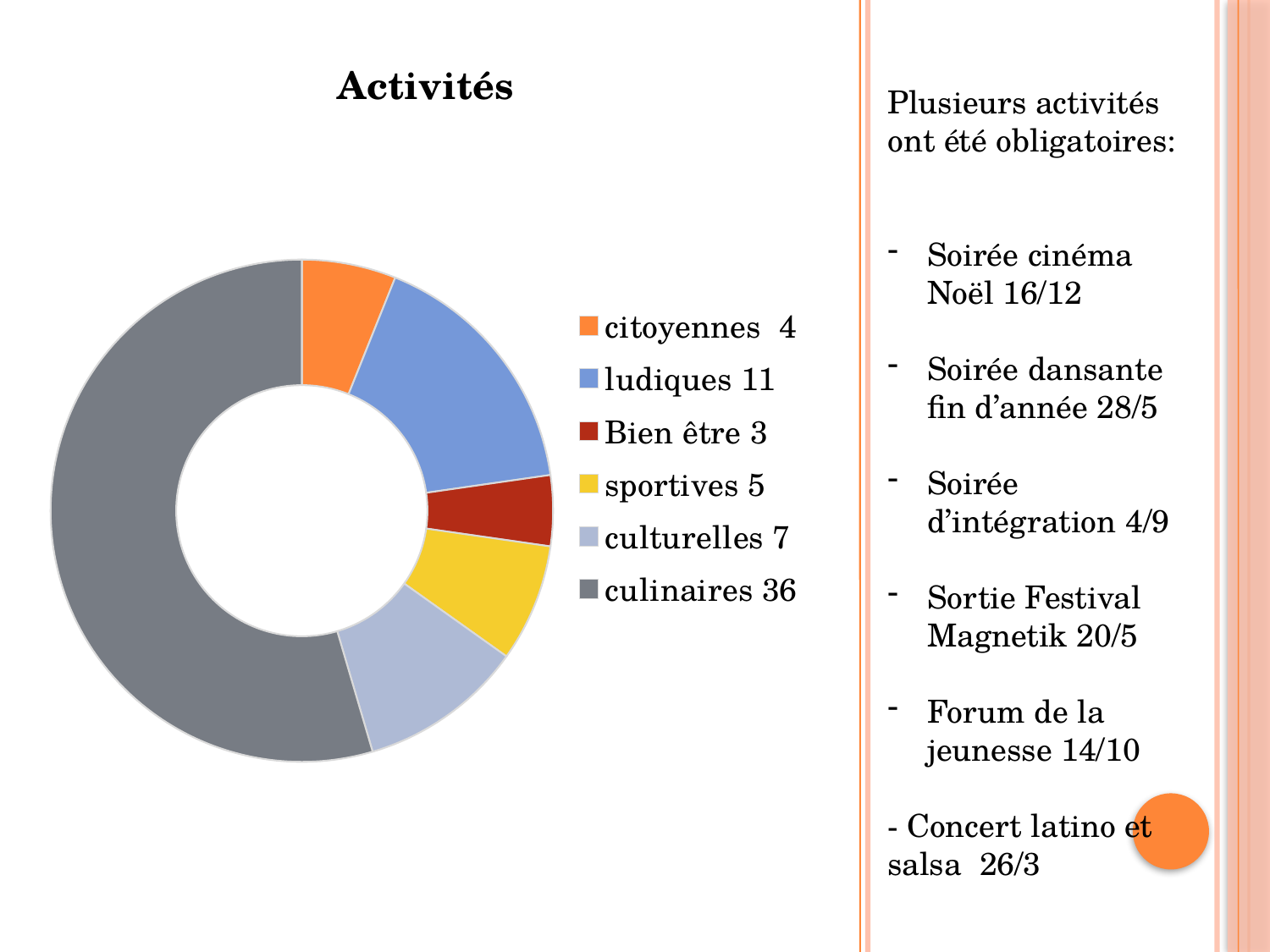

### Chart: Activités

| Category | Activités |
|---|---|
| citoyennes  4 | 4.0 |
| ludiques 11 | 11.0 |
| Bien être 3 | 3.0 |
| sportives 5 | 5.0 |
| culturelles 7 | 7.0 |
| culinaires 36 | 36.0 |
Plusieurs activités ont été obligatoires:

Soirée cinéma Noël 16/12

Soirée dansante fin d’année 28/5

Soirée d’intégration 4/9

Sortie Festival Magnetik 20/5

Forum de la jeunesse 14/10

- Concert latino et salsa  26/3